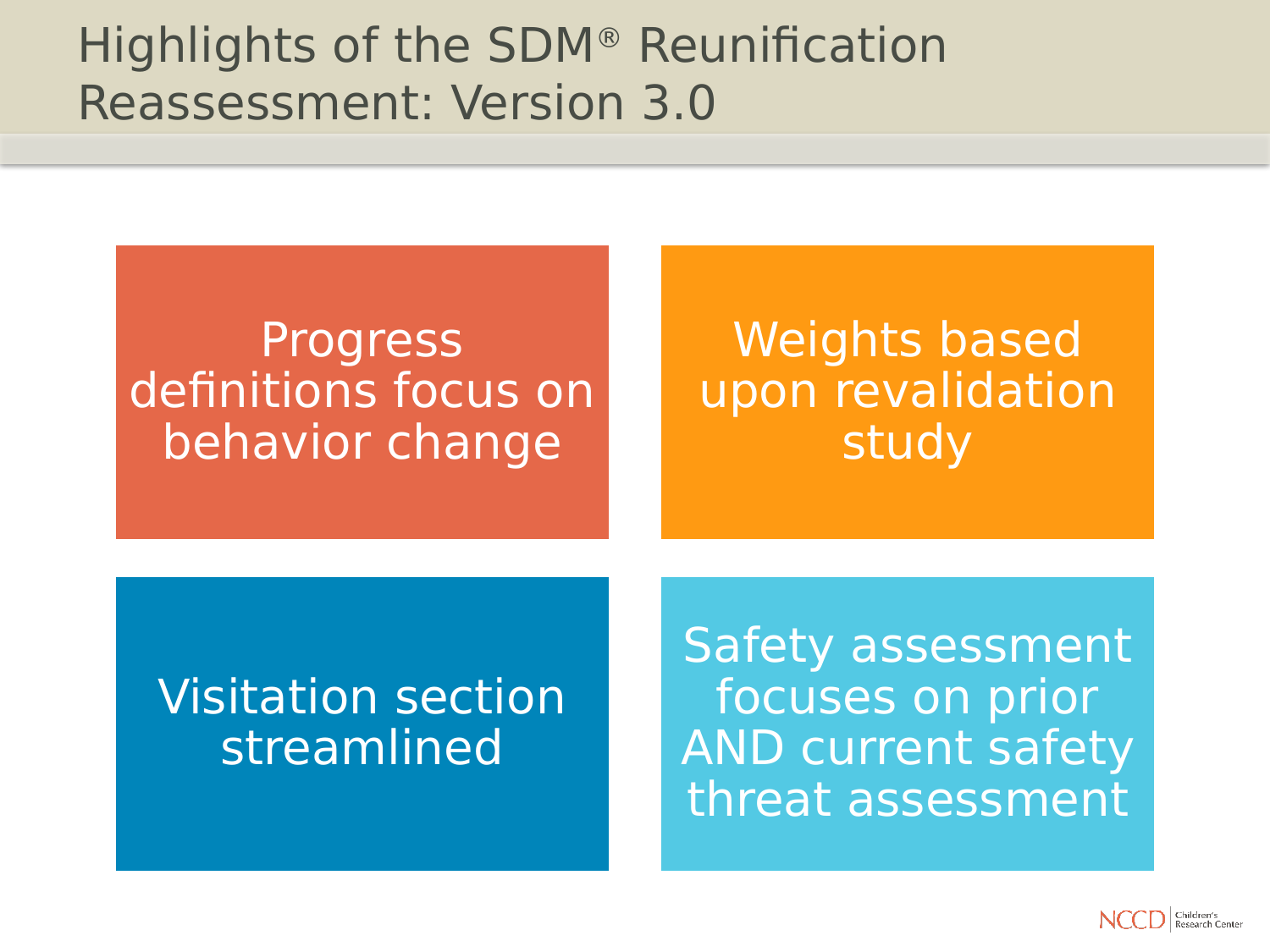

# Highlights of the SDM® Reunification Reassessment: Version 3.0
Progress definitions focus on behavior change
Weights based upon revalidation study
Visitation section streamlined
Safety assessment focuses on prior AND current safety threat assessment